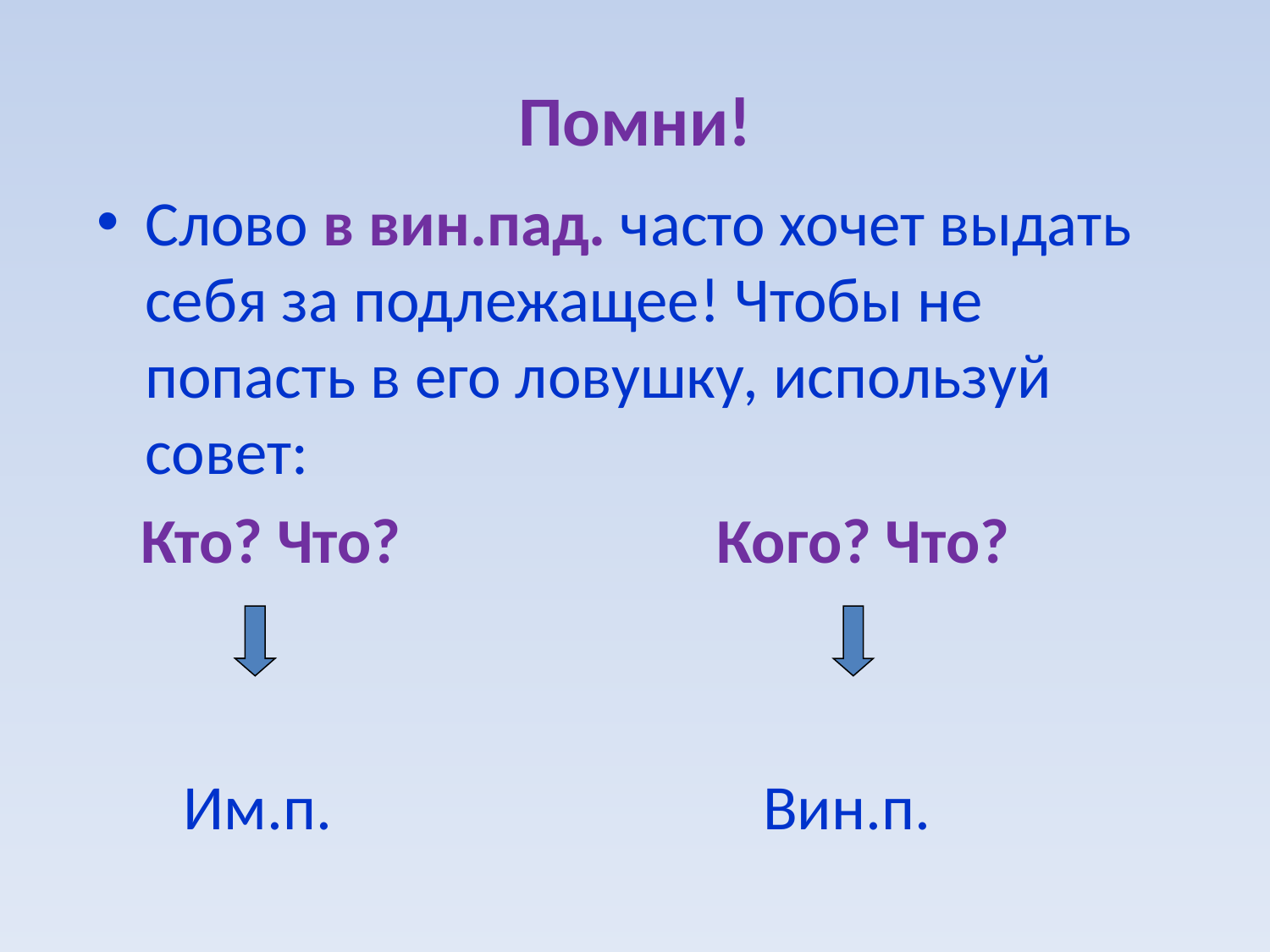

# Помни!
Слово в вин.пад. часто хочет выдать себя за подлежащее! Чтобы не попасть в его ловушку, используй совет:
   Кто? Что?                      Кого? Что?

      Им.п.                              Вин.п.